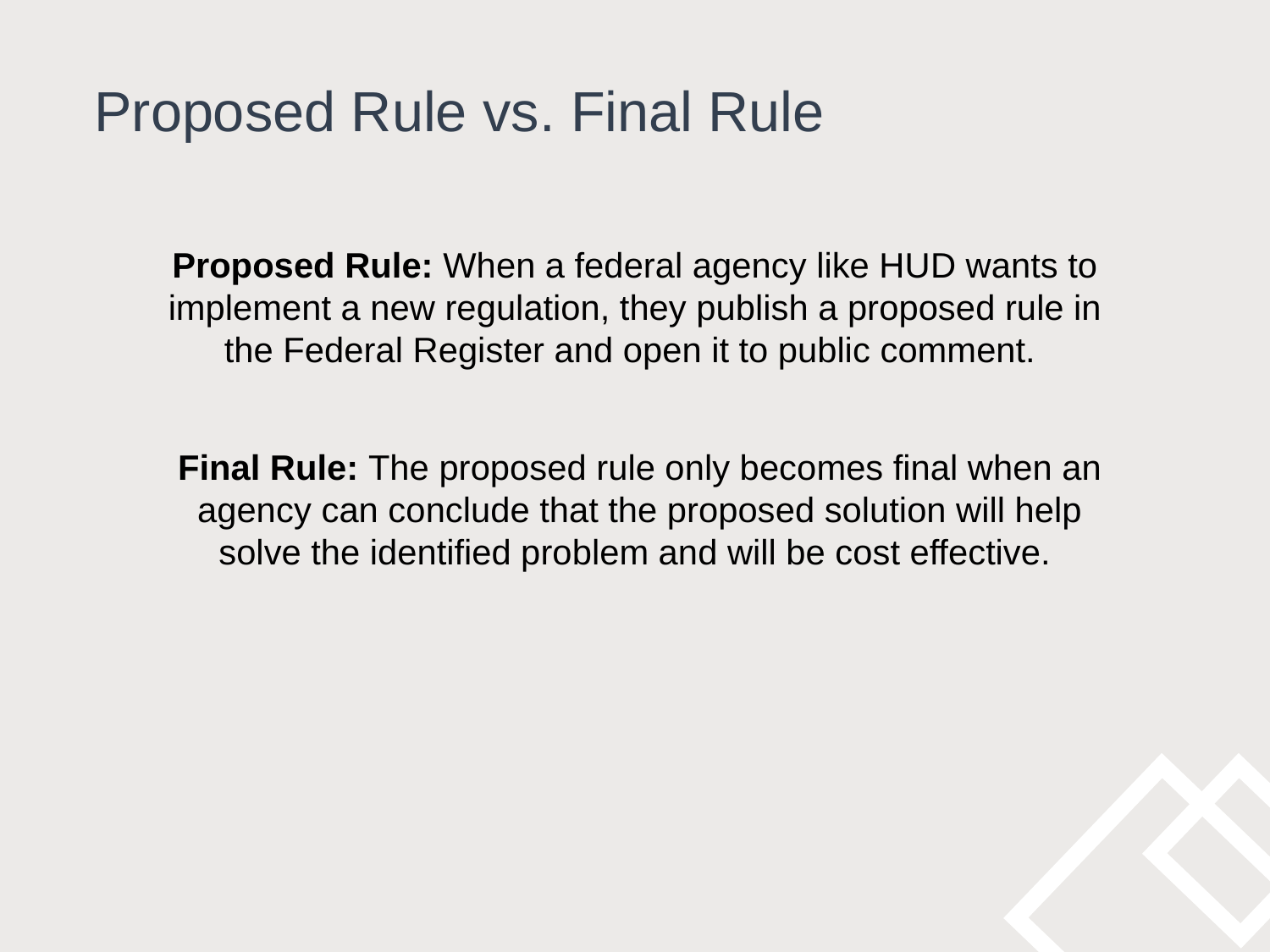

Proposed Rule vs. Final Rule
Proposed Rule: When a federal agency like HUD wants to implement a new regulation, they publish a proposed rule in the Federal Register and open it to public comment.
Final Rule: The proposed rule only becomes final when an agency can conclude that the proposed solution will help solve the identified problem and will be cost effective.